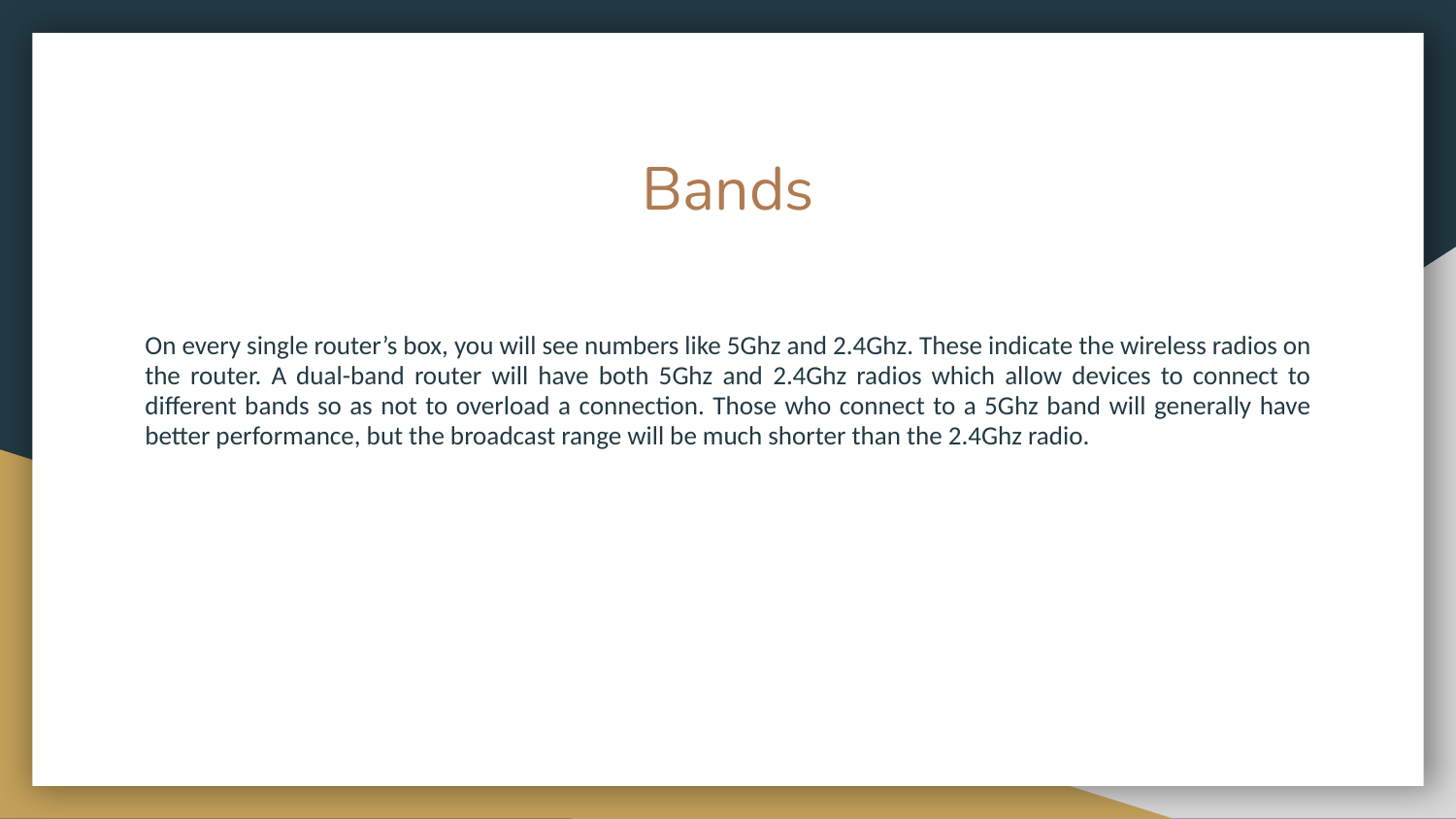

# Bands
On every single router’s box, you will see numbers like 5Ghz and 2.4Ghz. These indicate the wireless radios on the router. A dual-band router will have both 5Ghz and 2.4Ghz radios which allow devices to connect to different bands so as not to overload a connection. Those who connect to a 5Ghz band will generally have better performance, but the broadcast range will be much shorter than the 2.4Ghz radio.